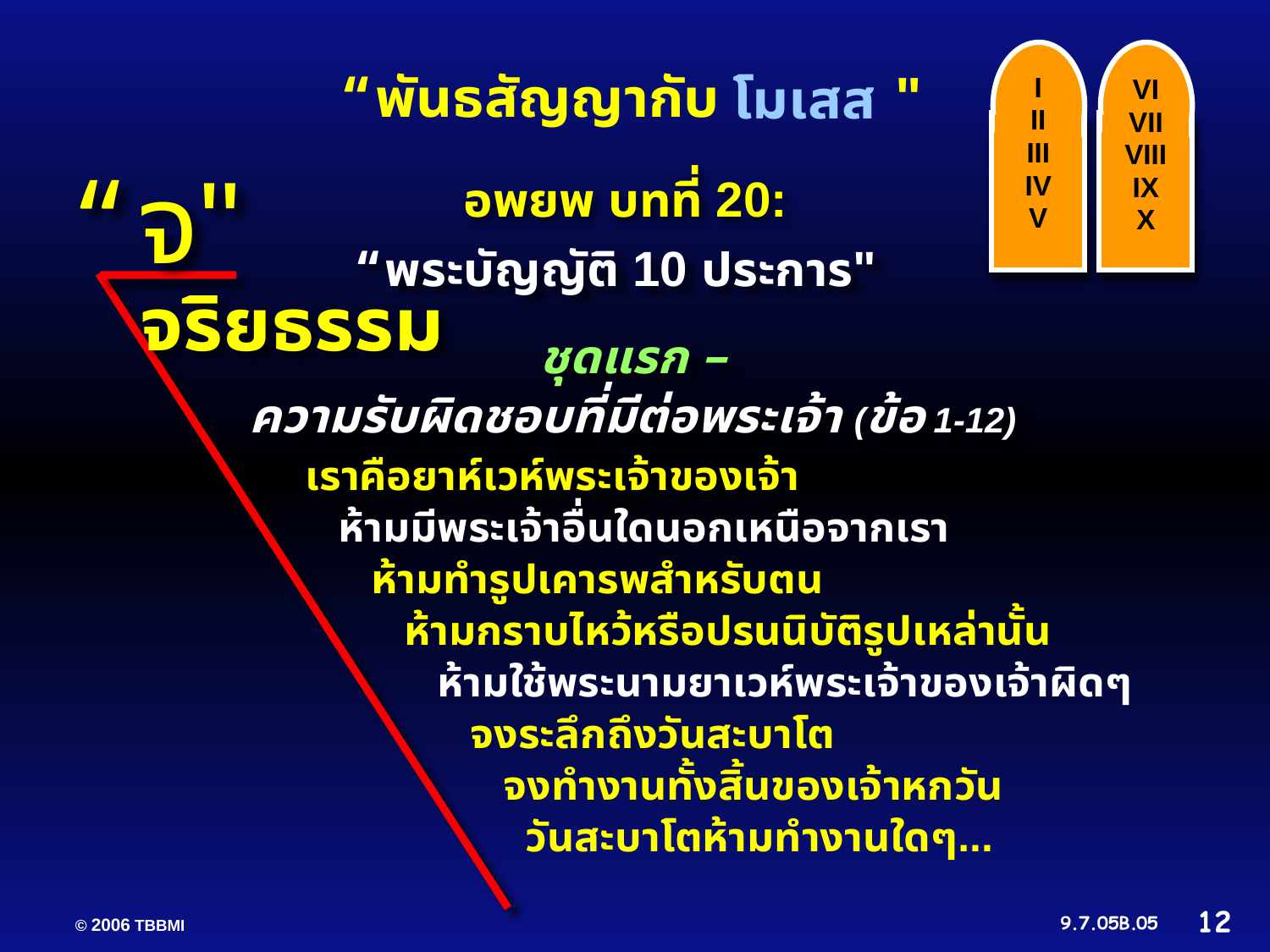

I
II
III
IV
V
VI
VII
VIII
IX
X

“พันธสัญญากับ            "
โมเสส
“จ"
อพยพ บทที่ 20:
“พระบัญญัติ 10 ประการ"
จริยธรรม

 ชุดแรก –
ความรับผิดชอบที่มีต่อพระเจ้า (ข้อ 1-12)
เราคือยาห์เวห์พระเจ้าของเจ้า
   ห้ามมีพระเจ้าอื่นใดนอกเหนือจากเรา
      ห้ามทำรูปเคารพสำหรับตน
         ห้ามกราบไหว้หรือปรนนิบัติรูปเหล่านั้น
            ห้ามใช้พระนามยาเวห์พระเจ้าของเจ้าผิดๆ
               จงระลึกถึงวันสะบาโต
                  จงทำงานทั้งสิ้นของเจ้าหกวัน
                    วันสะบาโตห้ามทำงานใดๆ...
12

05